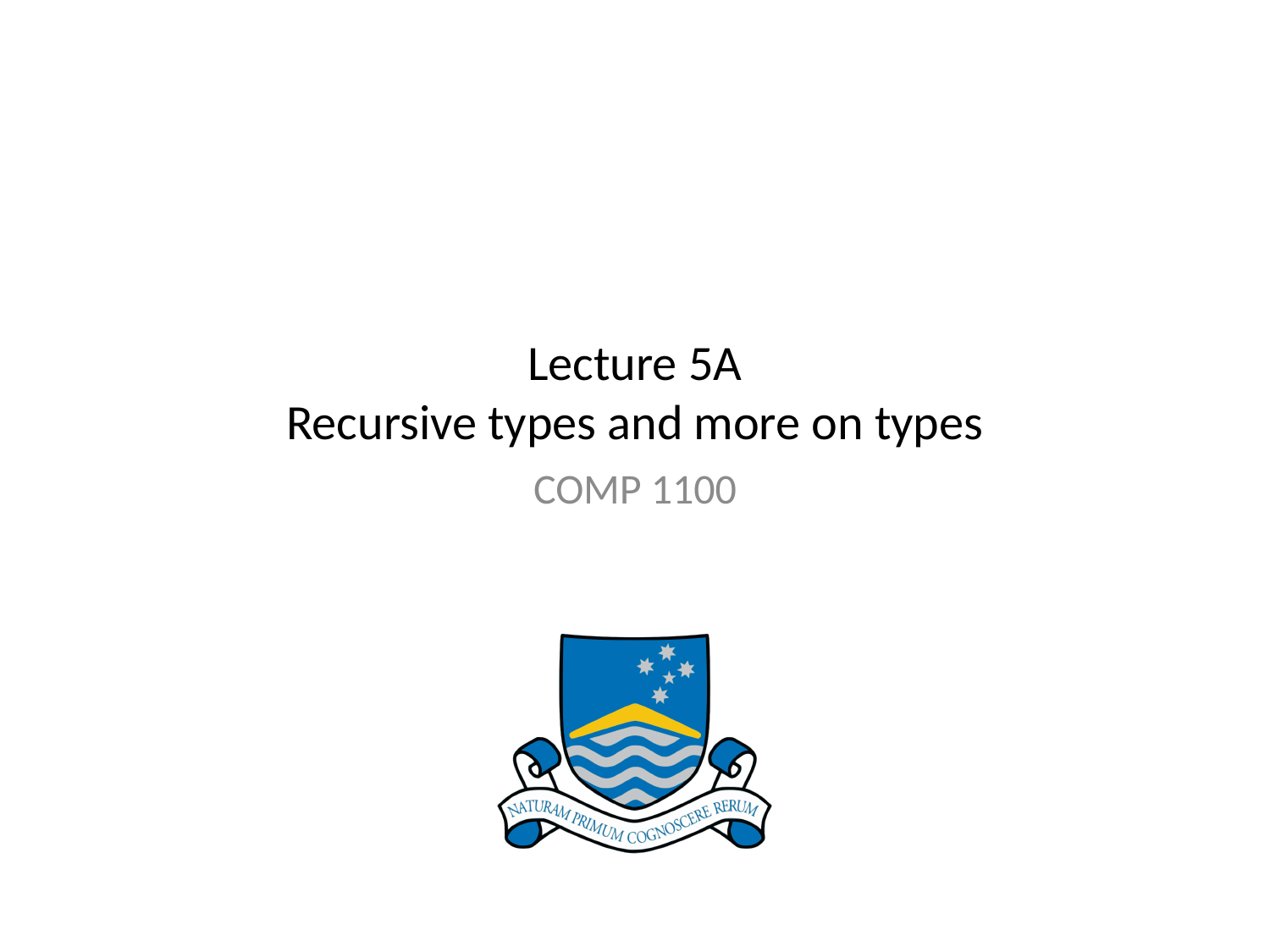

# Lecture 5A Recursive types and more on types
COMP 1100